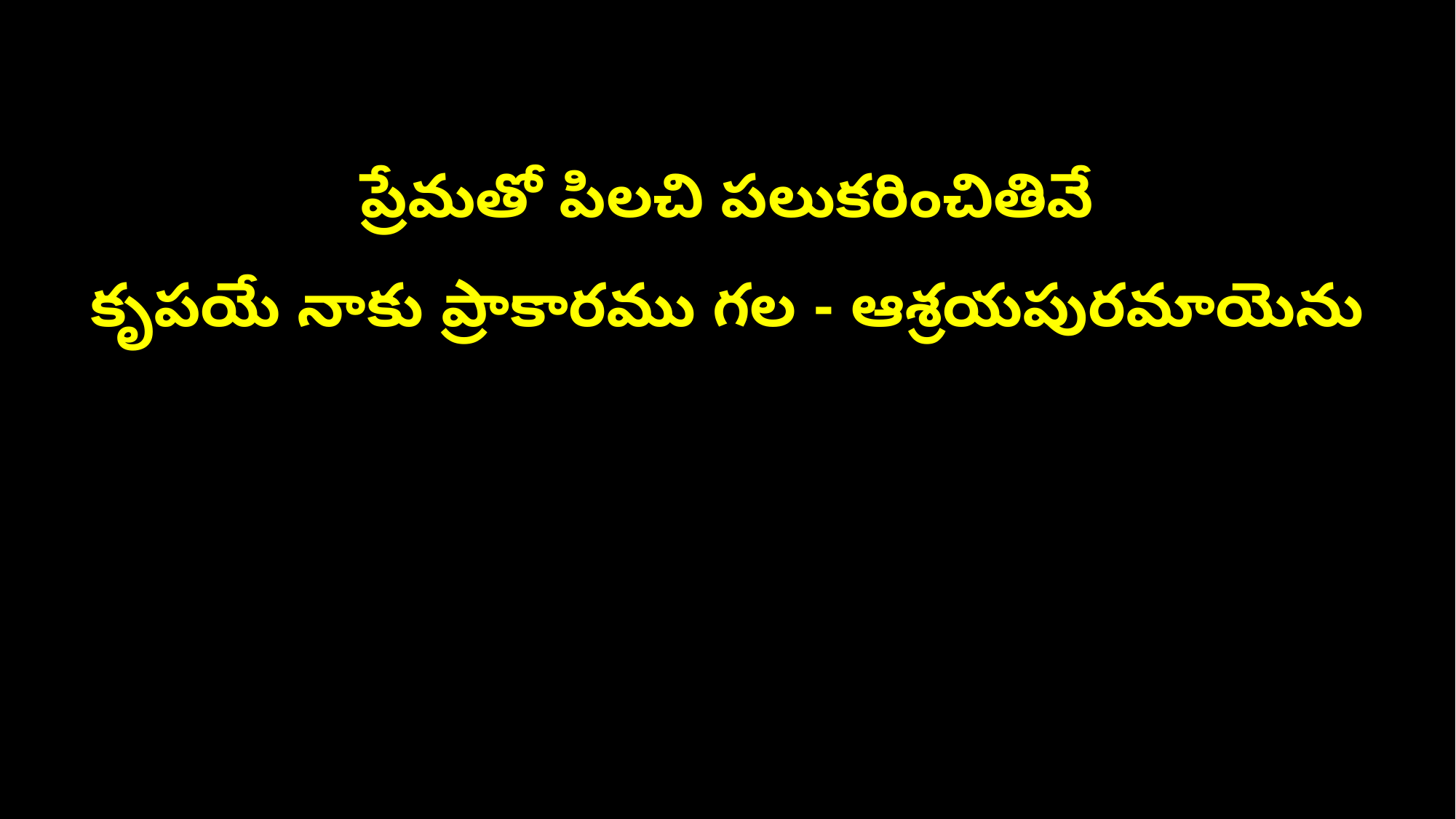

ప్రేమతో పిలచి పలుకరించితివే
కృపయే నాకు ప్రాకారము గల - ఆశ్రయపురమాయెను